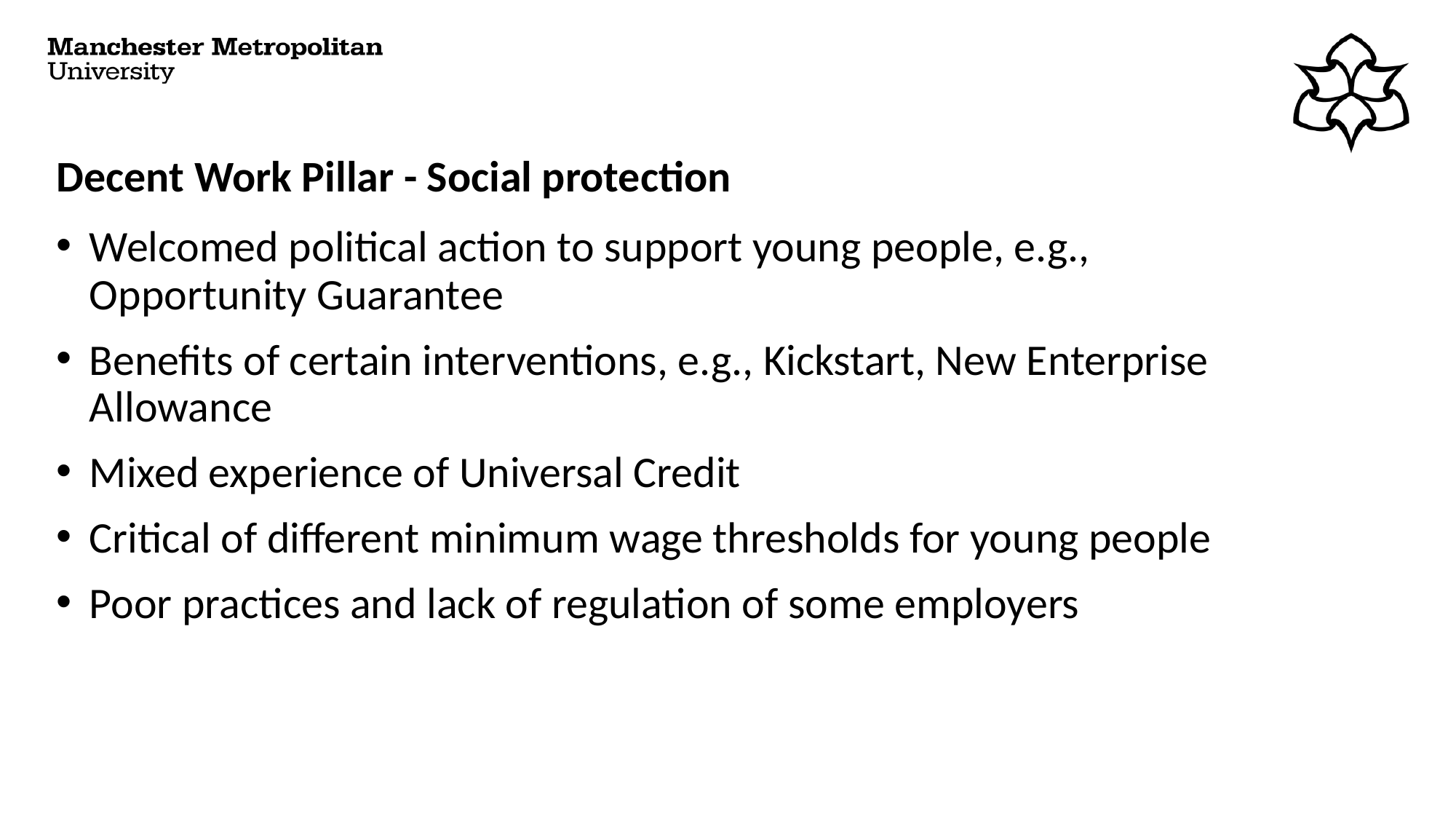

# Decent Work Pillar - Social protection
Welcomed political action to support young people, e.g., Opportunity Guarantee
Benefits of certain interventions, e.g., Kickstart, New Enterprise Allowance
Mixed experience of Universal Credit
Critical of different minimum wage thresholds for young people
Poor practices and lack of regulation of some employers